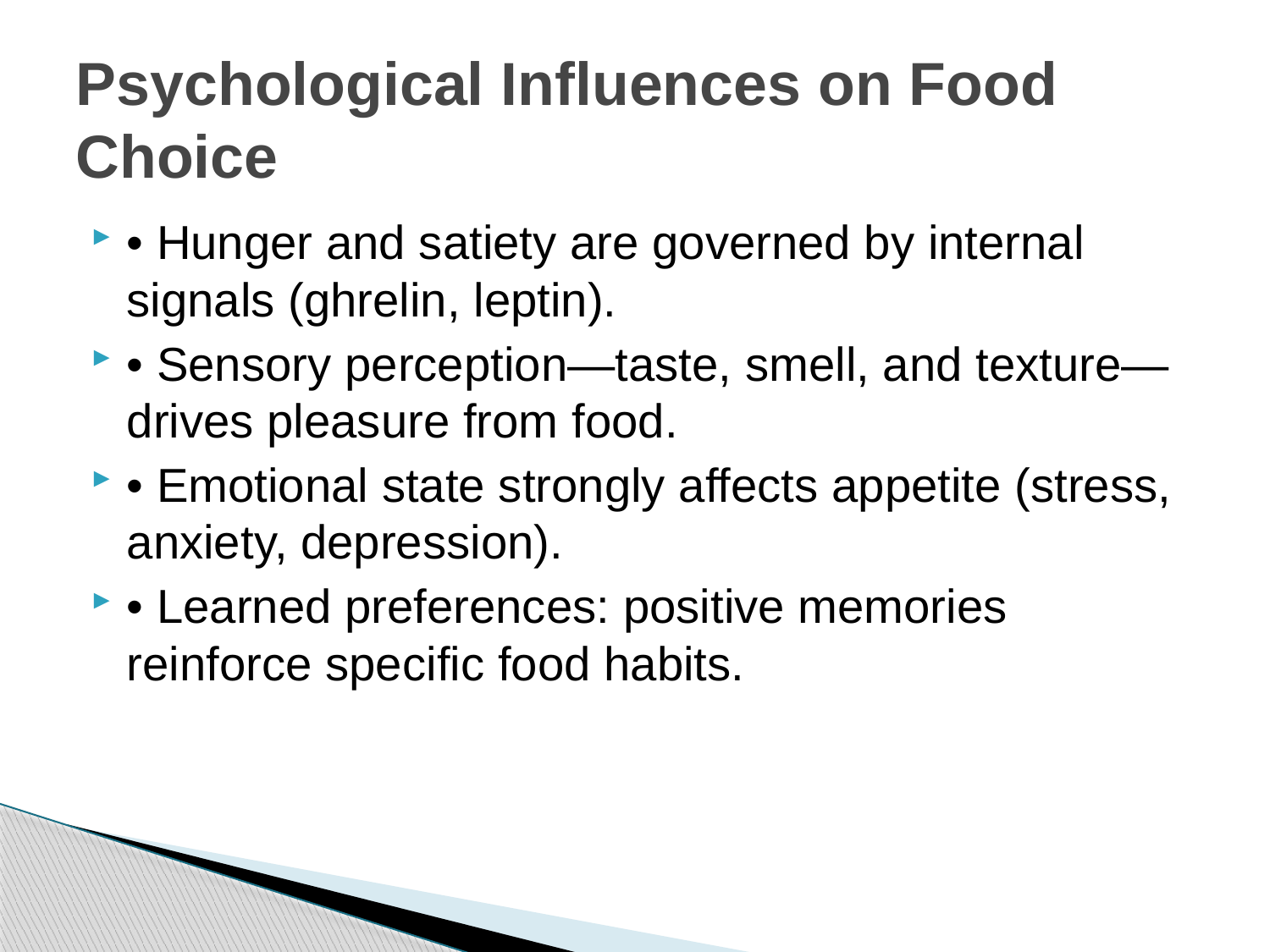

# Psychological Influences on Food Choice
• Hunger and satiety are governed by internal signals (ghrelin, leptin).
• Sensory perception—taste, smell, and texture—drives pleasure from food.
• Emotional state strongly affects appetite (stress, anxiety, depression).
• Learned preferences: positive memories reinforce specific food habits.